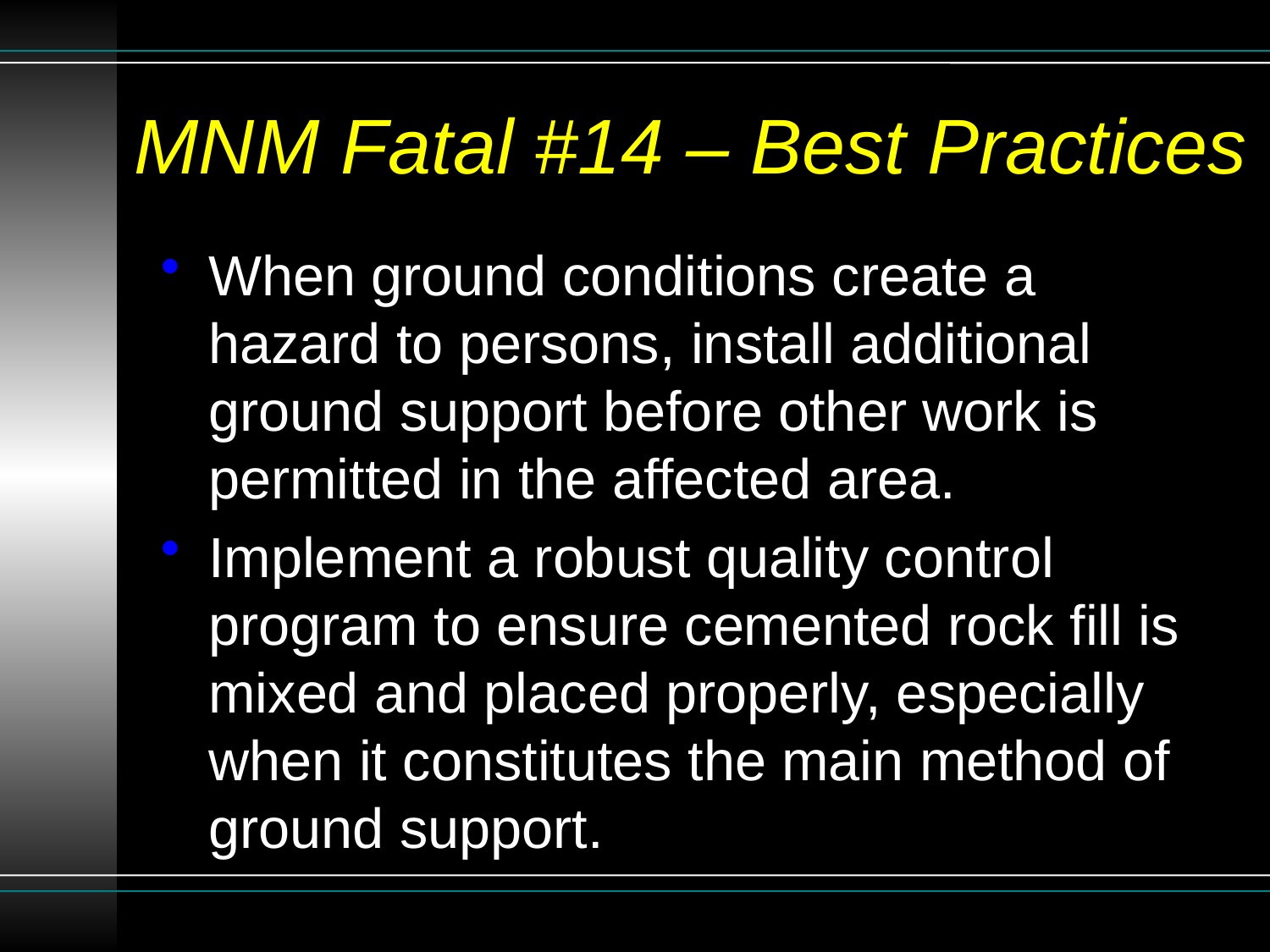

# MNM Fatal #14 – Best Practices
When ground conditions create a hazard to persons, install additional ground support before other work is permitted in the affected area.
Implement a robust quality control program to ensure cemented rock fill is mixed and placed properly, especially when it constitutes the main method of ground support.